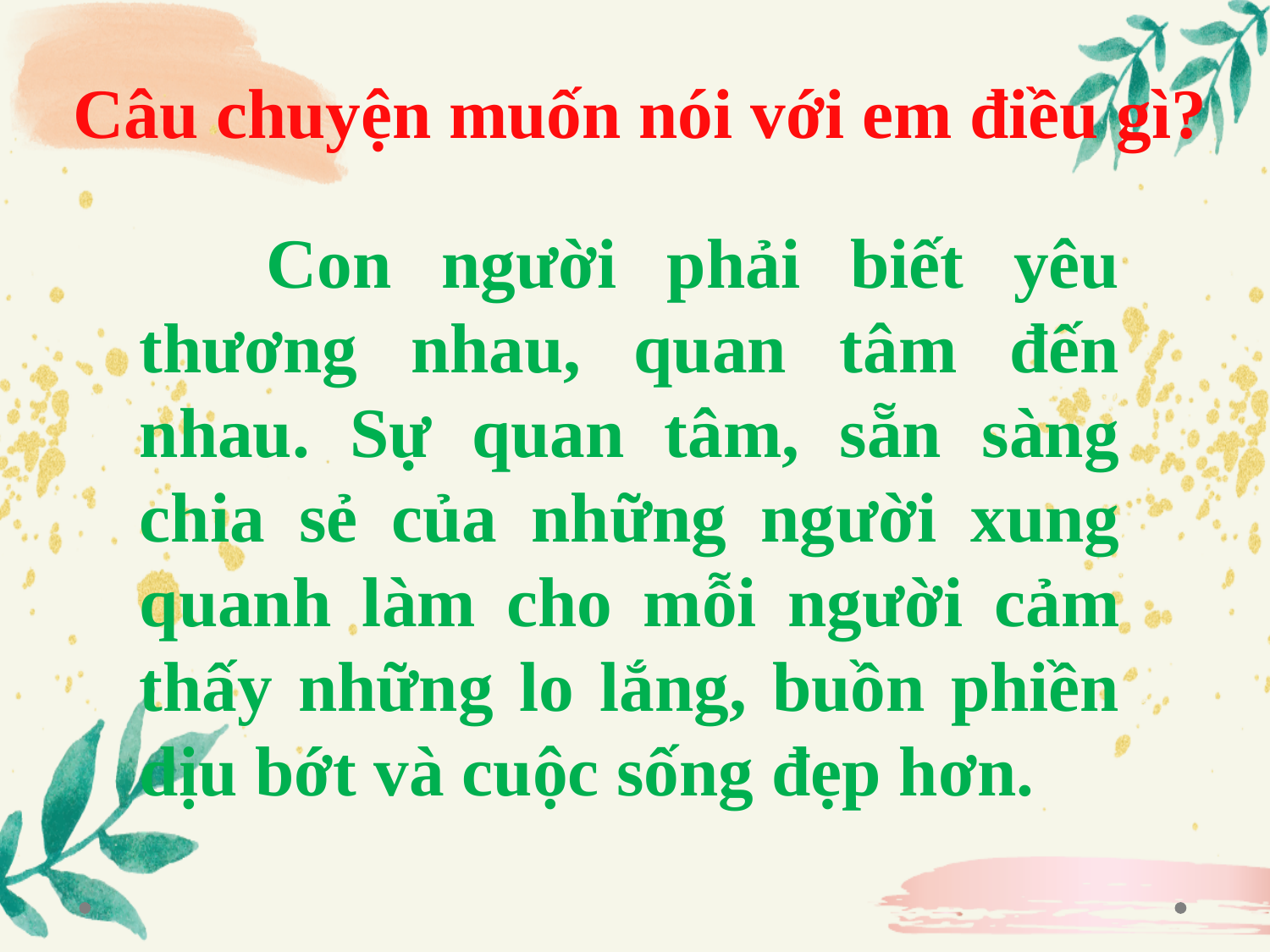

Câu chuyện muốn nói với em điều gì?
	Con người phải biết yêu thương nhau, quan tâm đến nhau. Sự quan tâm, sẵn sàng chia sẻ của những người xung quanh làm cho mỗi người cảm thấy những lo lắng, buồn phiền dịu bớt và cuộc sống đẹp hơn.